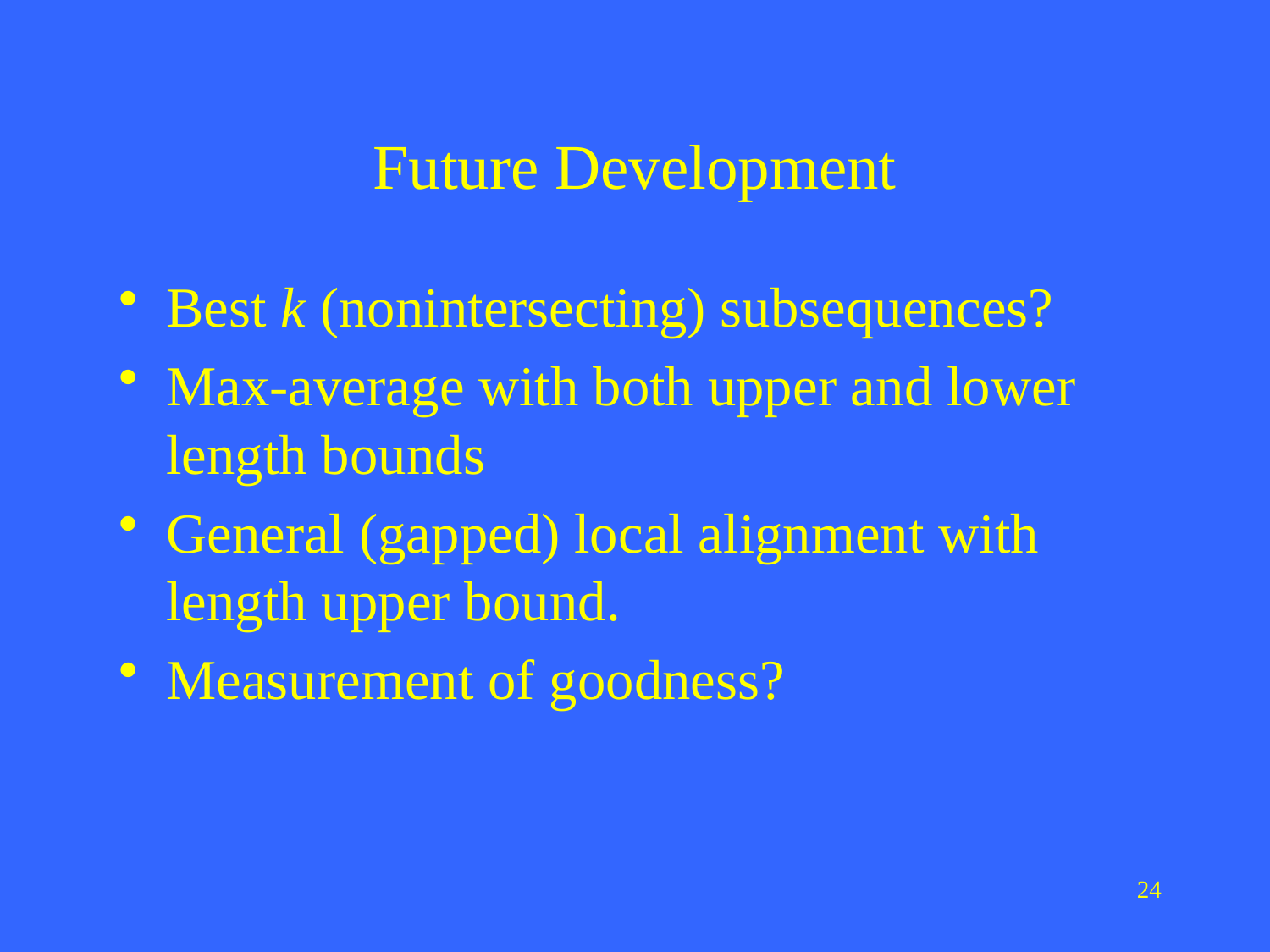

# Future Development
Best k (nonintersecting) subsequences?
Max-average with both upper and lower length bounds
General (gapped) local alignment with length upper bound.
Measurement of goodness?

24